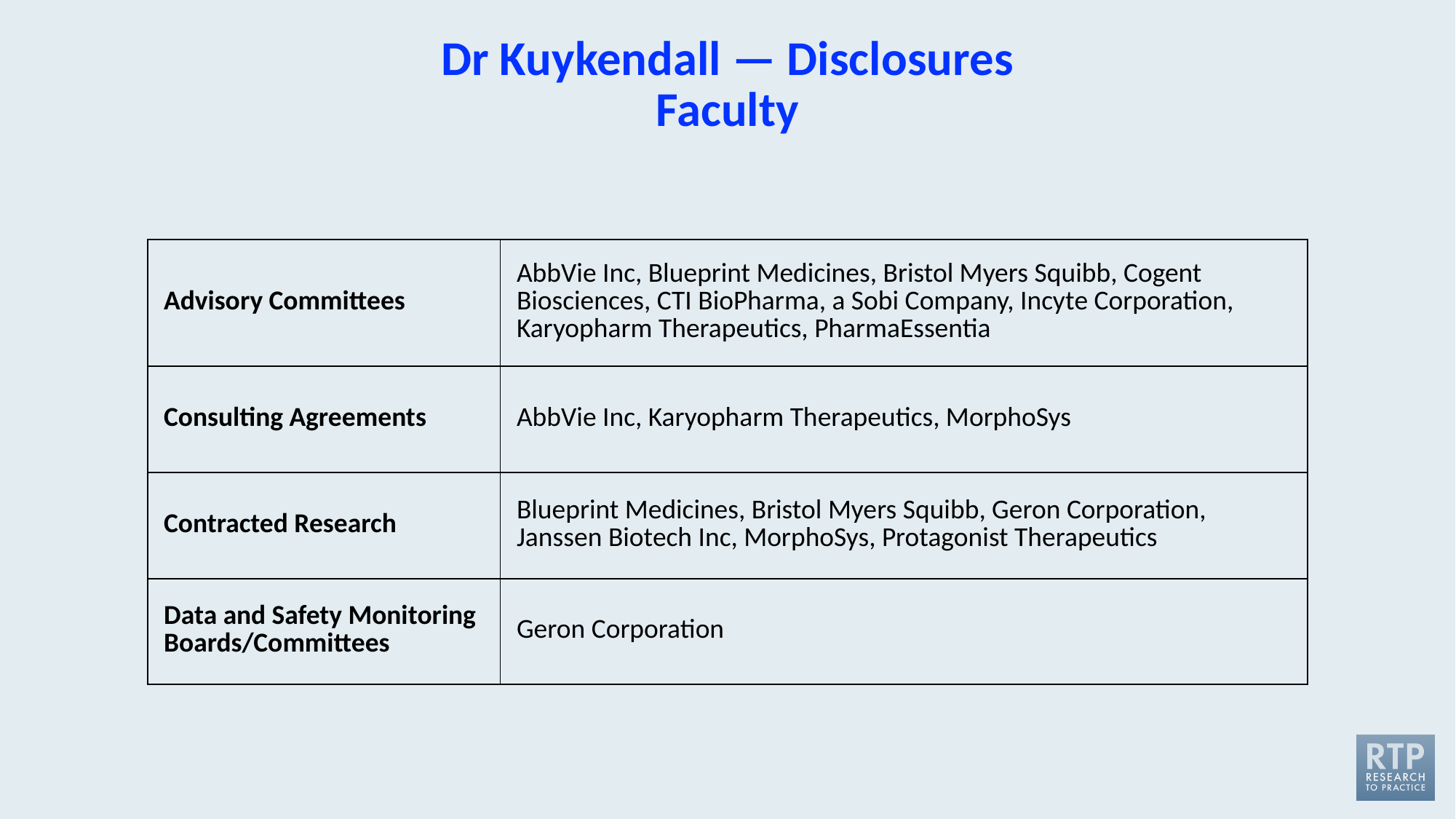

# Dr Kuykendall — Disclosures Faculty
| Advisory Committees | AbbVie Inc, Blueprint Medicines, Bristol Myers Squibb, Cogent Biosciences, CTI BioPharma, a Sobi Company, Incyte Corporation, Karyopharm Therapeutics, PharmaEssentia |
| --- | --- |
| Consulting Agreements | AbbVie Inc, Karyopharm Therapeutics, MorphoSys |
| Contracted Research | Blueprint Medicines, Bristol Myers Squibb, Geron Corporation, Janssen Biotech Inc, MorphoSys, Protagonist Therapeutics |
| Data and Safety Monitoring Boards/Committees | Geron Corporation |